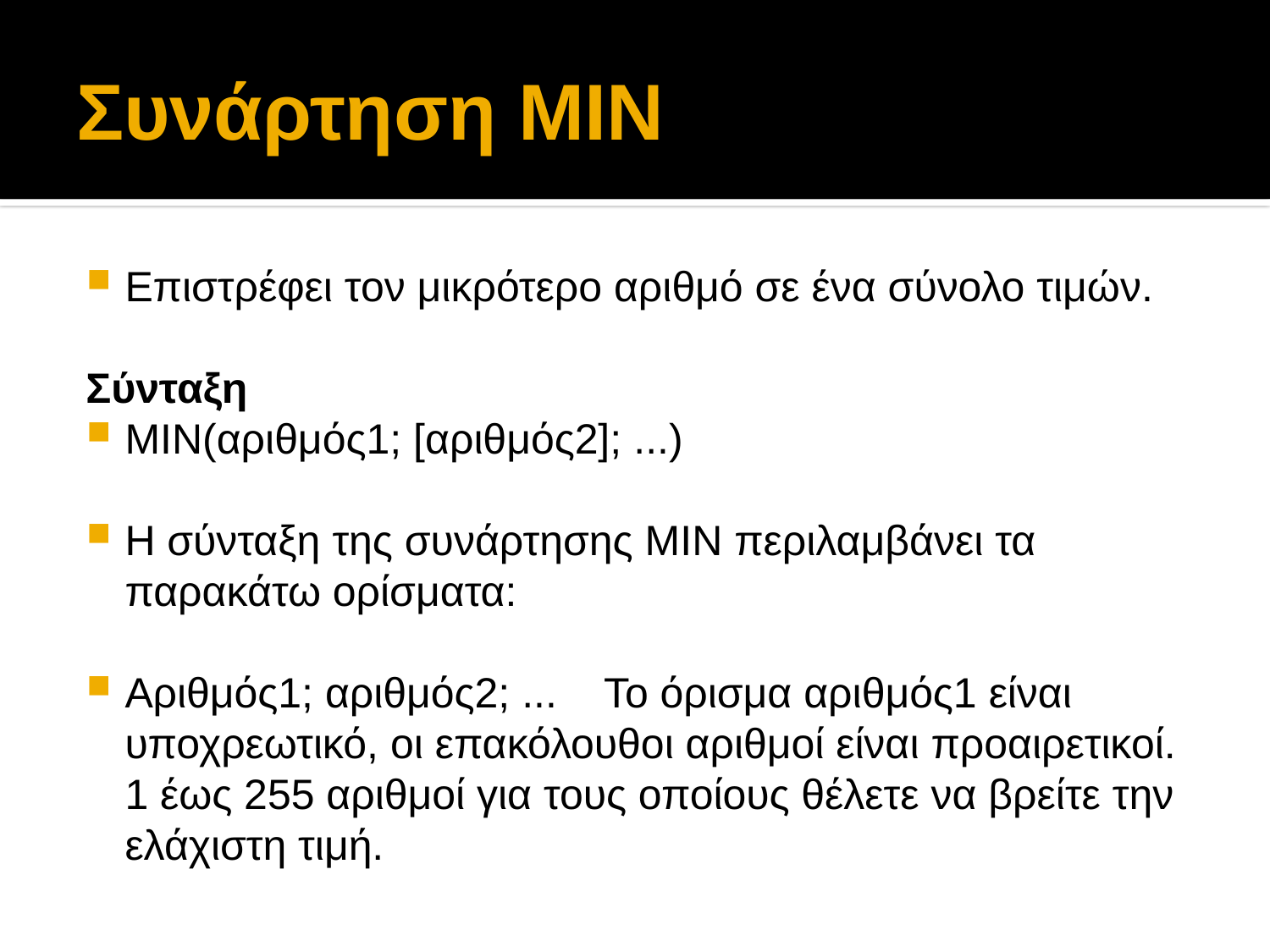

# Συνάρτηση MIN
Επιστρέφει τον μικρότερο αριθμό σε ένα σύνολο τιμών.

Σύνταξη
MIN(αριθμός1; [αριθμός2]; ...)

Η σύνταξη της συνάρτησης MIN περιλαμβάνει τα παρακάτω ορίσματα:

Αριθμός1; αριθμός2; ...    Το όρισμα αριθμός1 είναι υποχρεωτικό, οι επακόλουθοι αριθμοί είναι προαιρετικοί. 1 έως 255 αριθμοί για τους οποίους θέλετε να βρείτε την ελάχιστη τιμή.